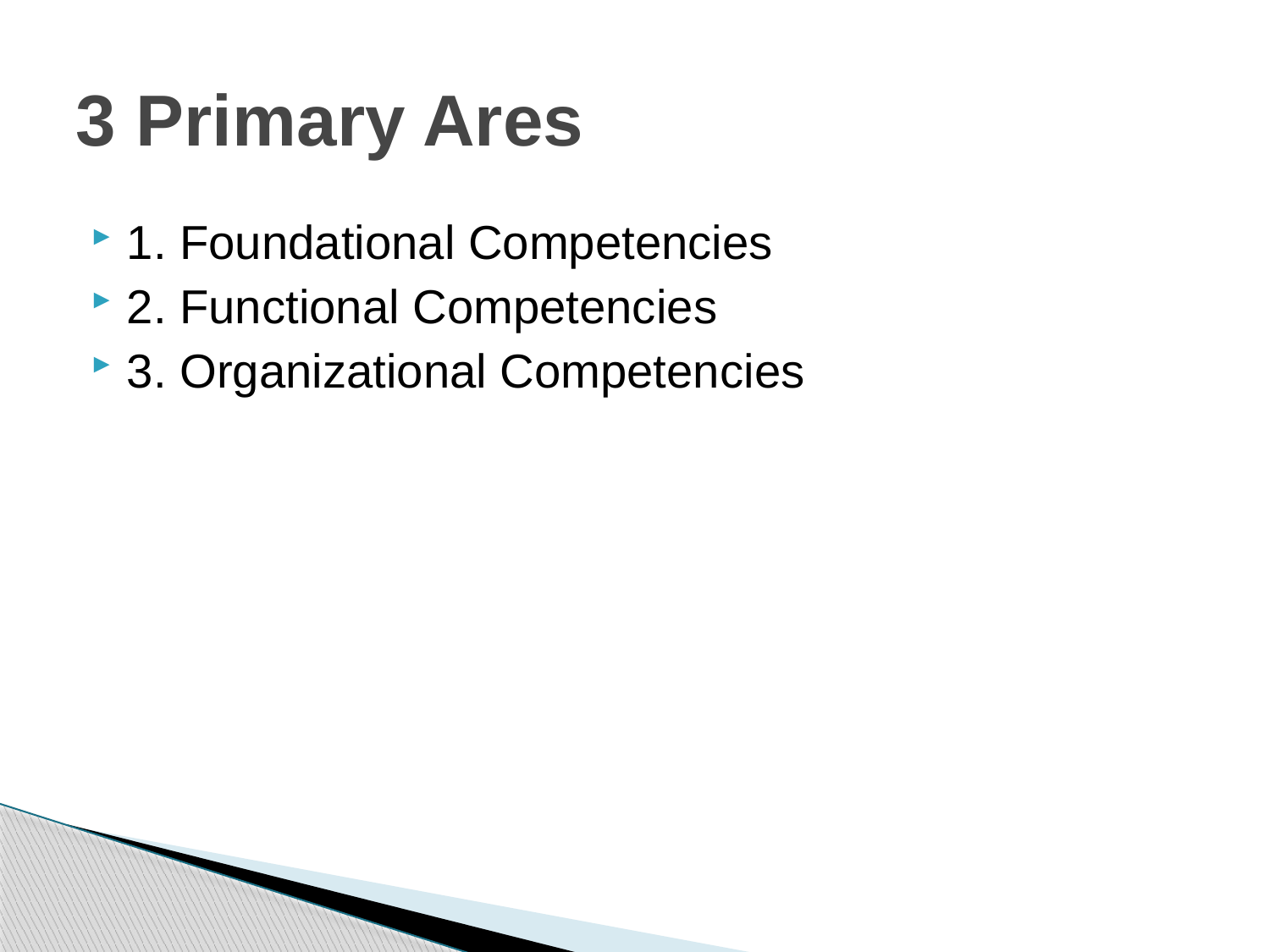

# 3 Primary Ares
1. Foundational Competencies
2. Functional Competencies
3. Organizational Competencies